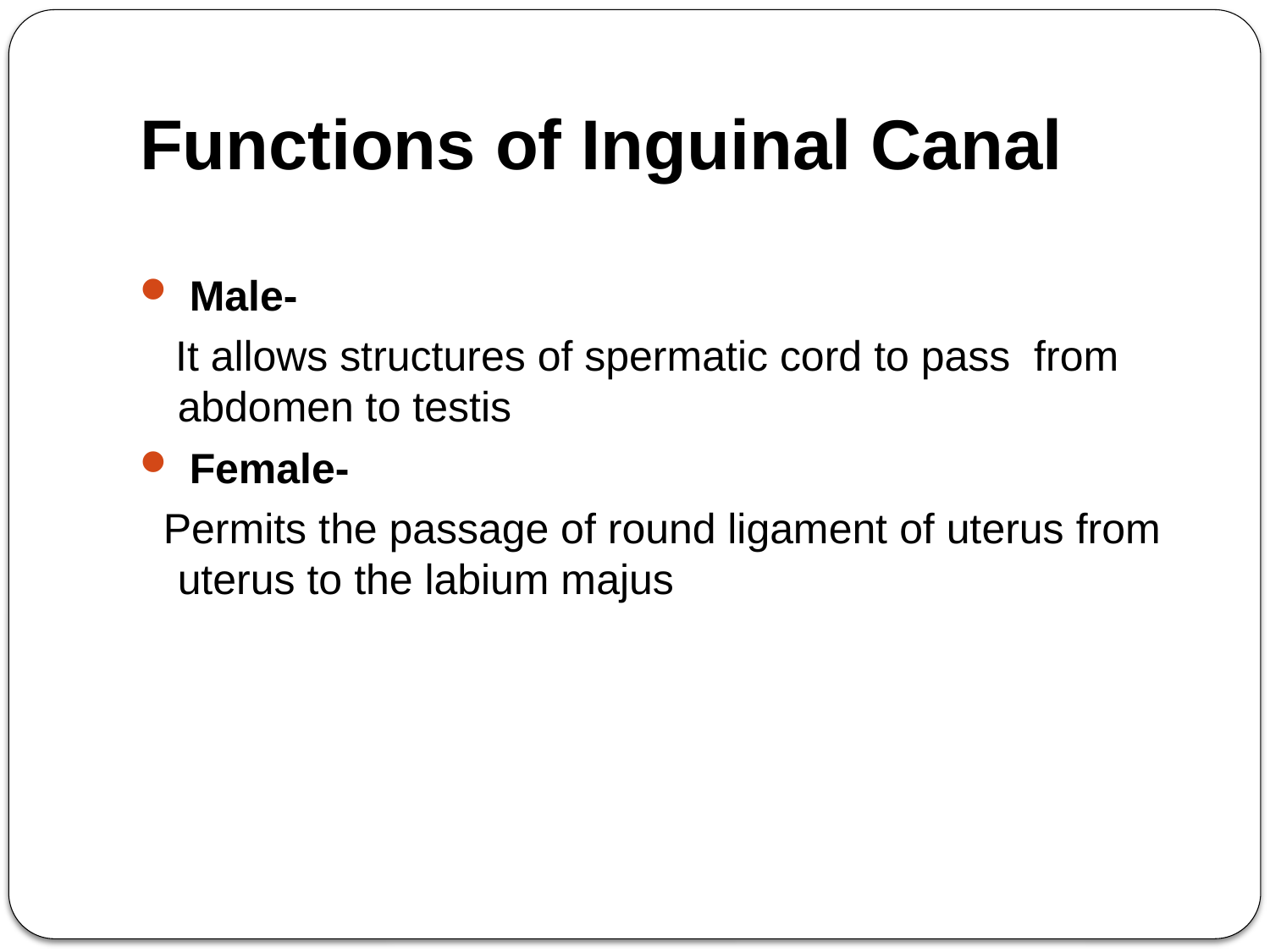

# Functions of Inguinal Canal

 Male-
   It allows structures of spermatic cord to pass  from abdomen to testis
 Female-
  Permits the passage of round ligament of uterus from  uterus to the labium majus